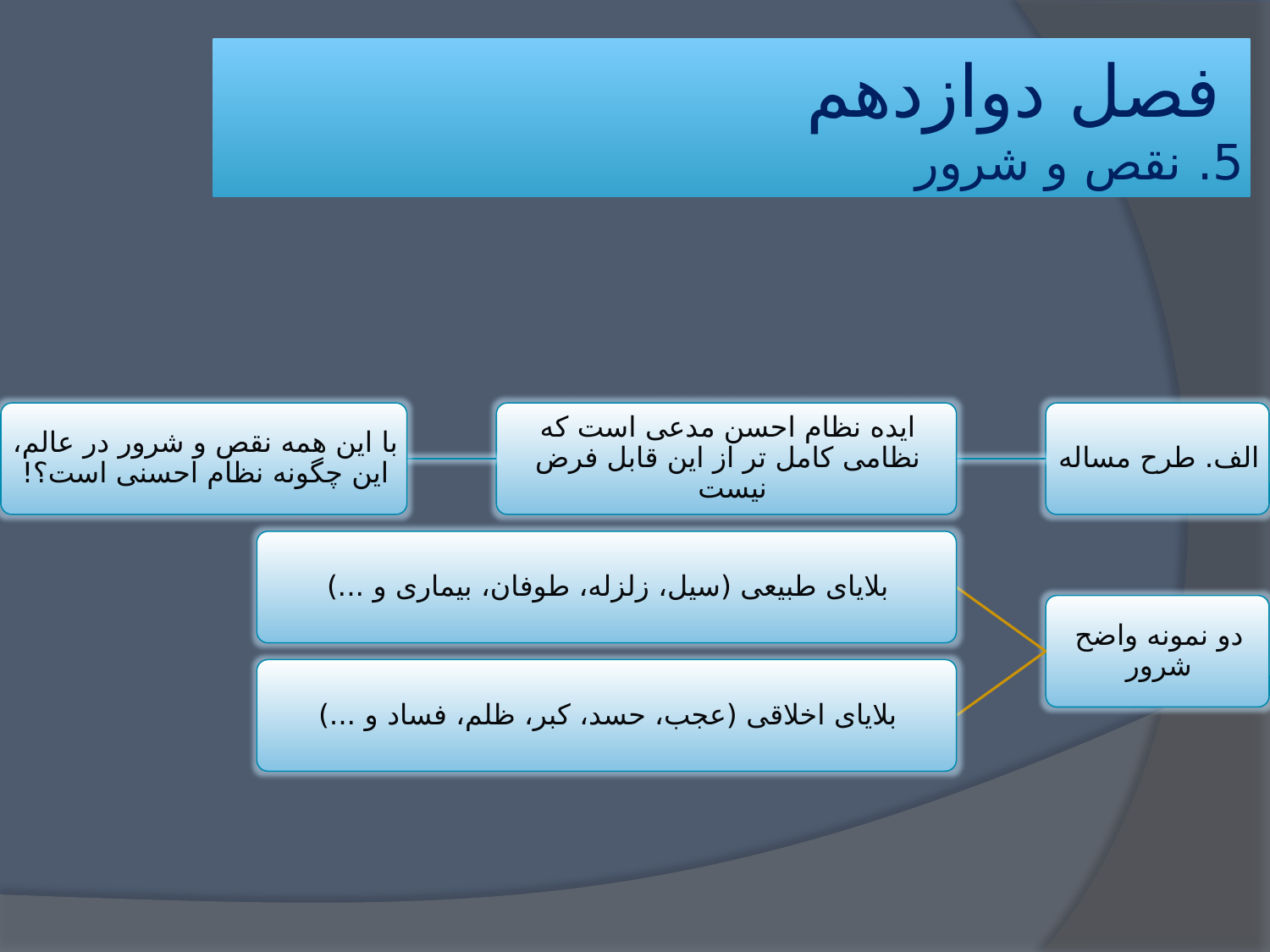

# فصل دوازدهم 5. نقص و شرور
الف. طرح مساله

ایده نظام احسن مدعی است که نظامی کامل تر از این قابل فرض نیست

با این همه نقص و شرور در عالم، این چگونه نظام احسنی است؟!
دو نمونه واضح شرور

بلایای طبیعی (سیل، زلزله، طوفان، بیماری و ...)

بلایای اخلاقی (عجب، حسد، کبر، ظلم، فساد و ...)